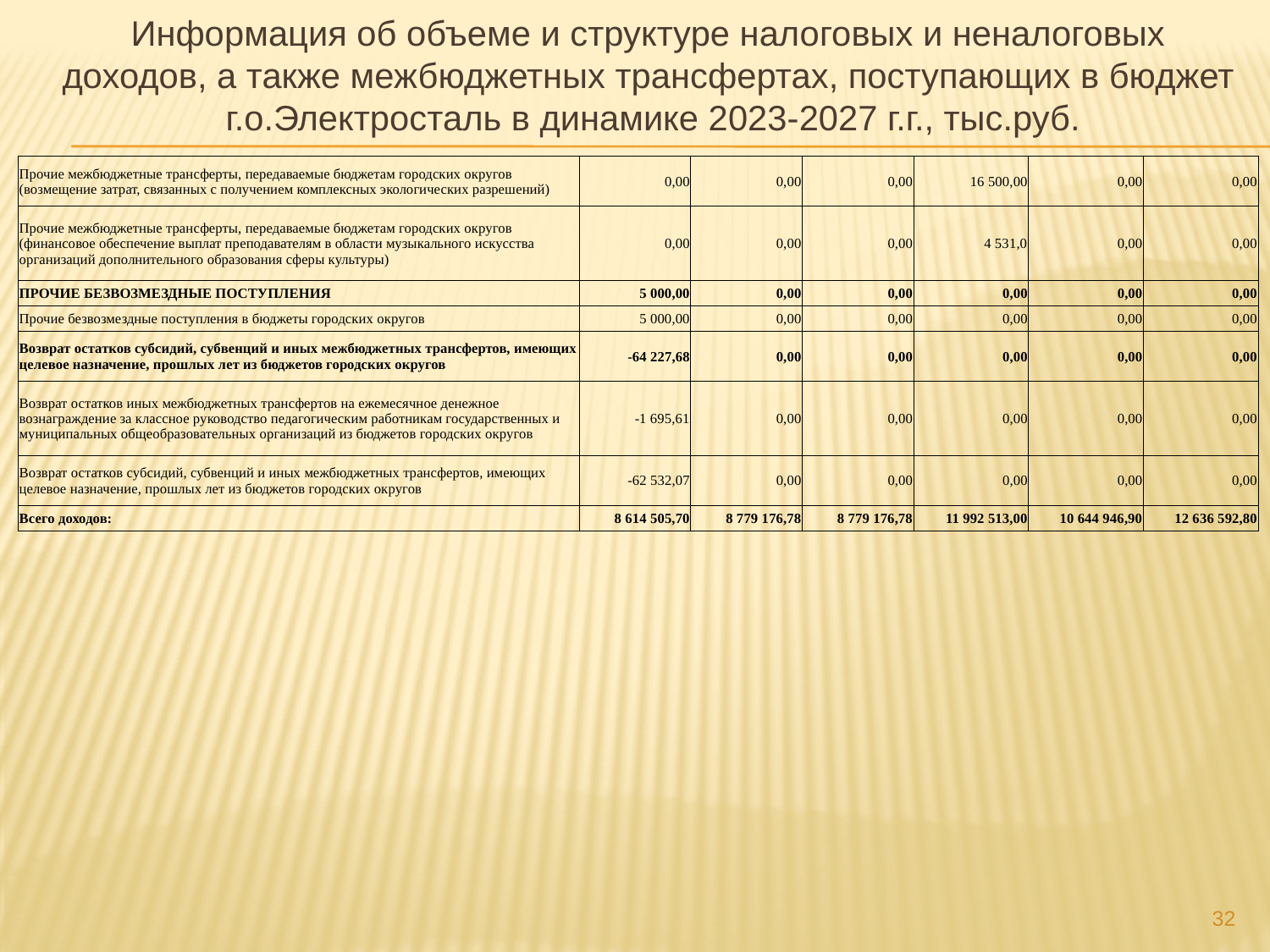

# Информация об объеме и структуре налоговых и неналоговых доходов, а также межбюджетных трансфертах, поступающих в бюджет  г.о.Электросталь в динамике 2023-2027 г.г., тыс.руб.
| Прочие межбюджетные трансферты, передаваемые бюджетам городских округов (возмещение затрат, связанных с получением комплексных экологических разрешений) | 0,00 | 0,00 | 0,00 | 16 500,00 | 0,00 | 0,00 |
| --- | --- | --- | --- | --- | --- | --- |
| Прочие межбюджетные трансферты, передаваемые бюджетам городских округов (финансовое обеспечение выплат преподавателям в области музыкального искусства организаций дополнительного образования сферы культуры) | 0,00 | 0,00 | 0,00 | 4 531,0 | 0,00 | 0,00 |
| ПРОЧИЕ БЕЗВОЗМЕЗДНЫЕ ПОСТУПЛЕНИЯ | 5 000,00 | 0,00 | 0,00 | 0,00 | 0,00 | 0,00 |
| Прочие безвозмездные поступления в бюджеты городских округов | 5 000,00 | 0,00 | 0,00 | 0,00 | 0,00 | 0,00 |
| Возврат остатков субсидий, субвенций и иных межбюджетных трансфертов, имеющих целевое назначение, прошлых лет из бюджетов городских округов | -64 227,68 | 0,00 | 0,00 | 0,00 | 0,00 | 0,00 |
| Возврат остатков иных межбюджетных трансфертов на ежемесячное денежное вознаграждение за классное руководство педагогическим работникам государственных и муниципальных общеобразовательных организаций из бюджетов городских округов | -1 695,61 | 0,00 | 0,00 | 0,00 | 0,00 | 0,00 |
| Возврат остатков субсидий, субвенций и иных межбюджетных трансфертов, имеющих целевое назначение, прошлых лет из бюджетов городских округов | -62 532,07 | 0,00 | 0,00 | 0,00 | 0,00 | 0,00 |
| Всего доходов: | 8 614 505,70 | 8 779 176,78 | 8 779 176,78 | 11 992 513,00 | 10 644 946,90 | 12 636 592,80 |
32